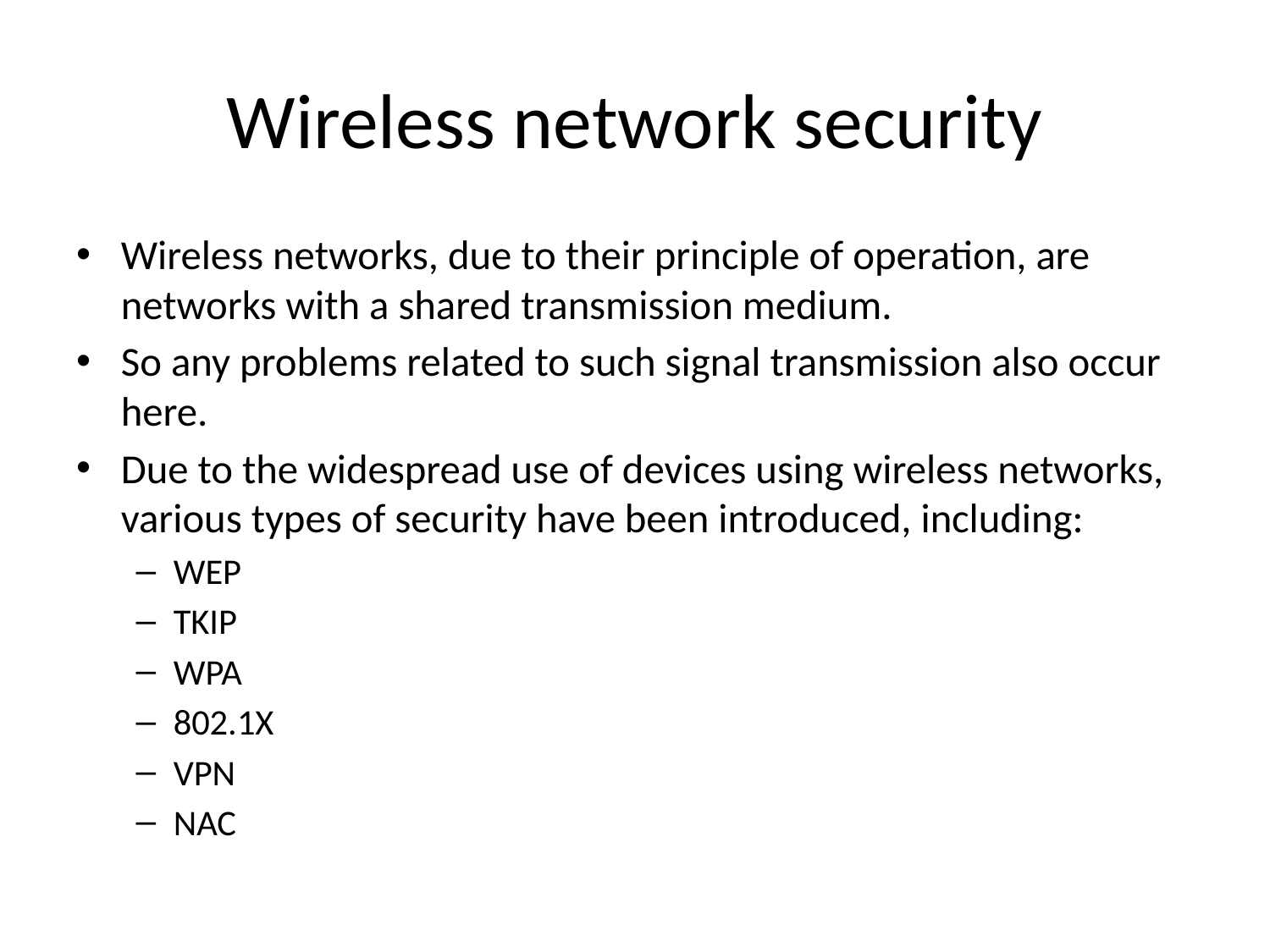

# Wireless network security
Wireless networks, due to their principle of operation, are networks with a shared transmission medium.
So any problems related to such signal transmission also occur here.
Due to the widespread use of devices using wireless networks, various types of security have been introduced, including:
WEP
TKIP
WPA
802.1X
VPN
NAC